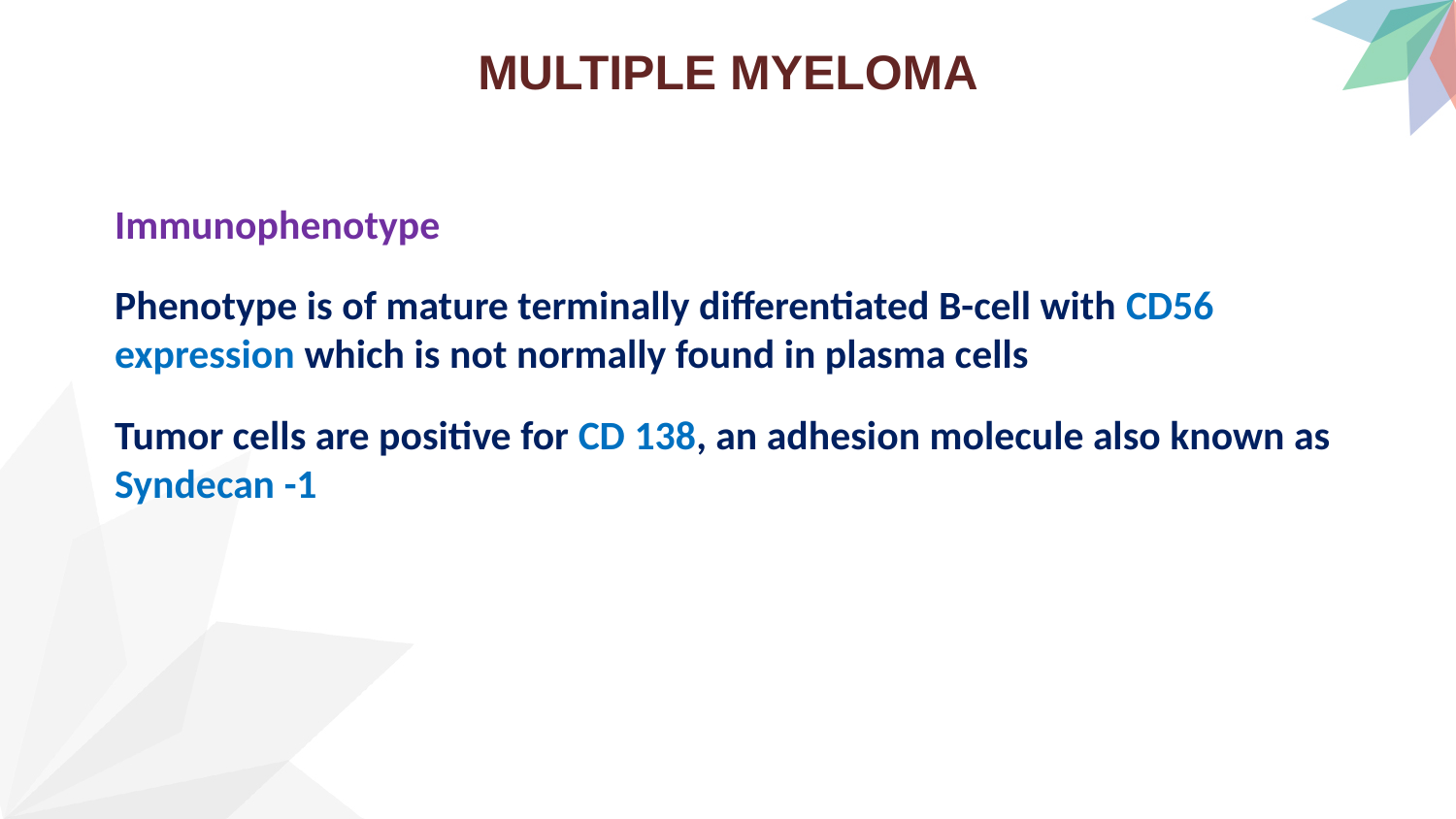

# MULTIPLE MYELOMA
Immunophenotype
Phenotype is of mature terminally differentiated B-cell with CD56 expression which is not normally found in plasma cells
Tumor cells are positive for CD 138, an adhesion molecule also known as Syndecan -1